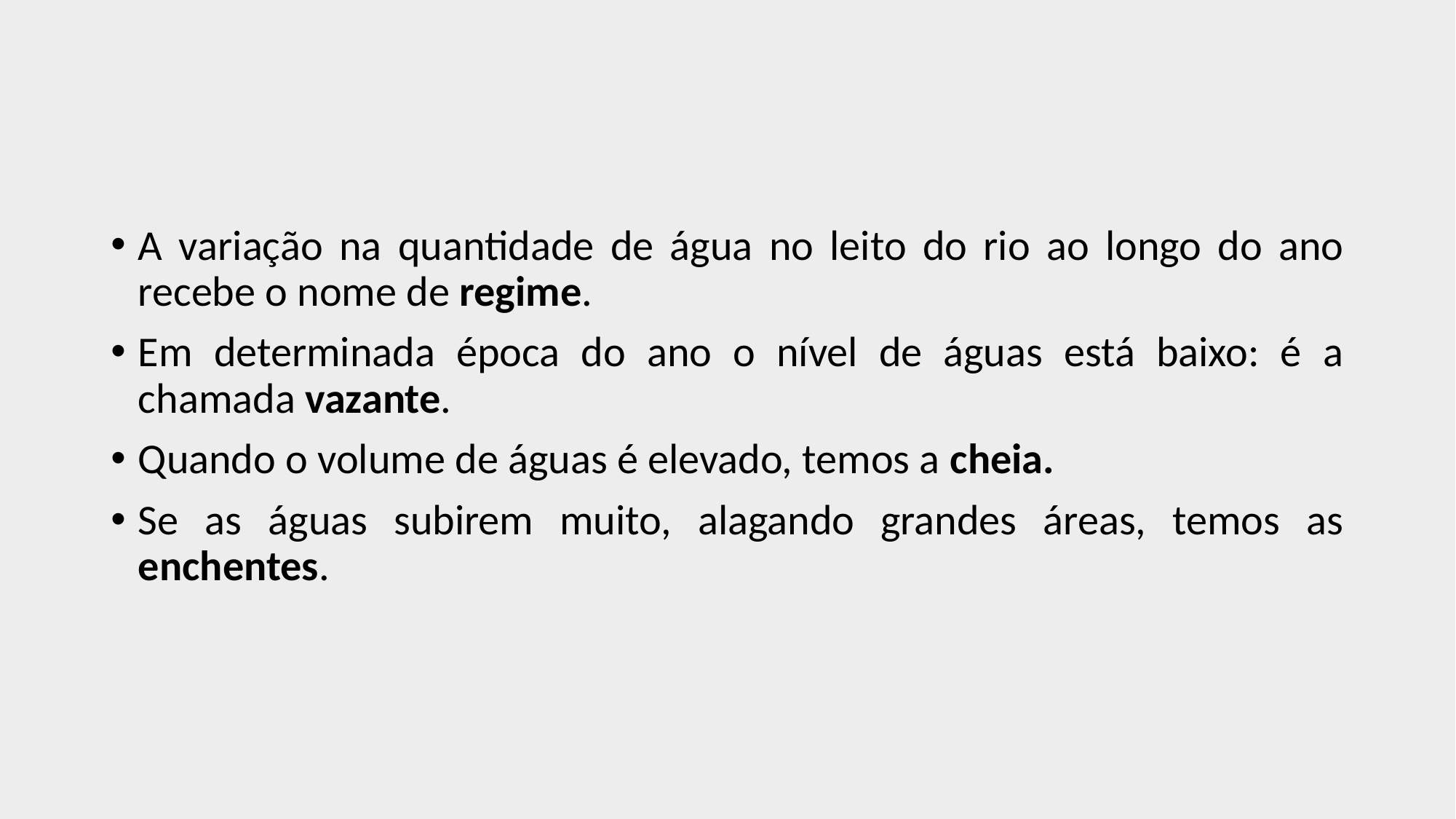

#
A variação na quantidade de água no leito do rio ao longo do ano recebe o nome de regime.
Em determinada época do ano o nível de águas está baixo: é a chamada vazante.
Quando o volume de águas é elevado, temos a cheia.
Se as águas subirem muito, alagando grandes áreas, temos as enchentes.